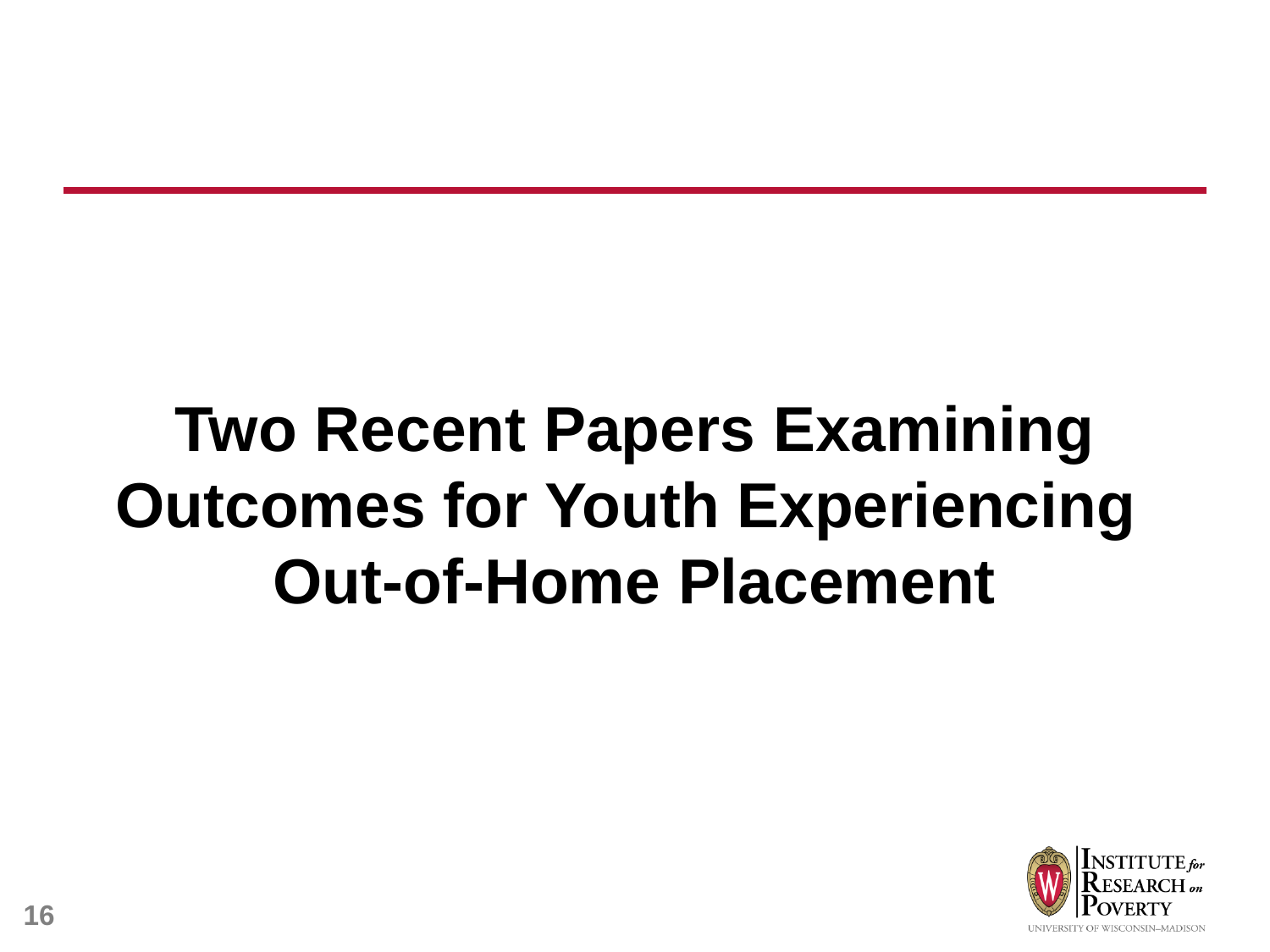

Two Recent Papers Examining Outcomes for Youth Experiencing
Out-of-Home Placement
16